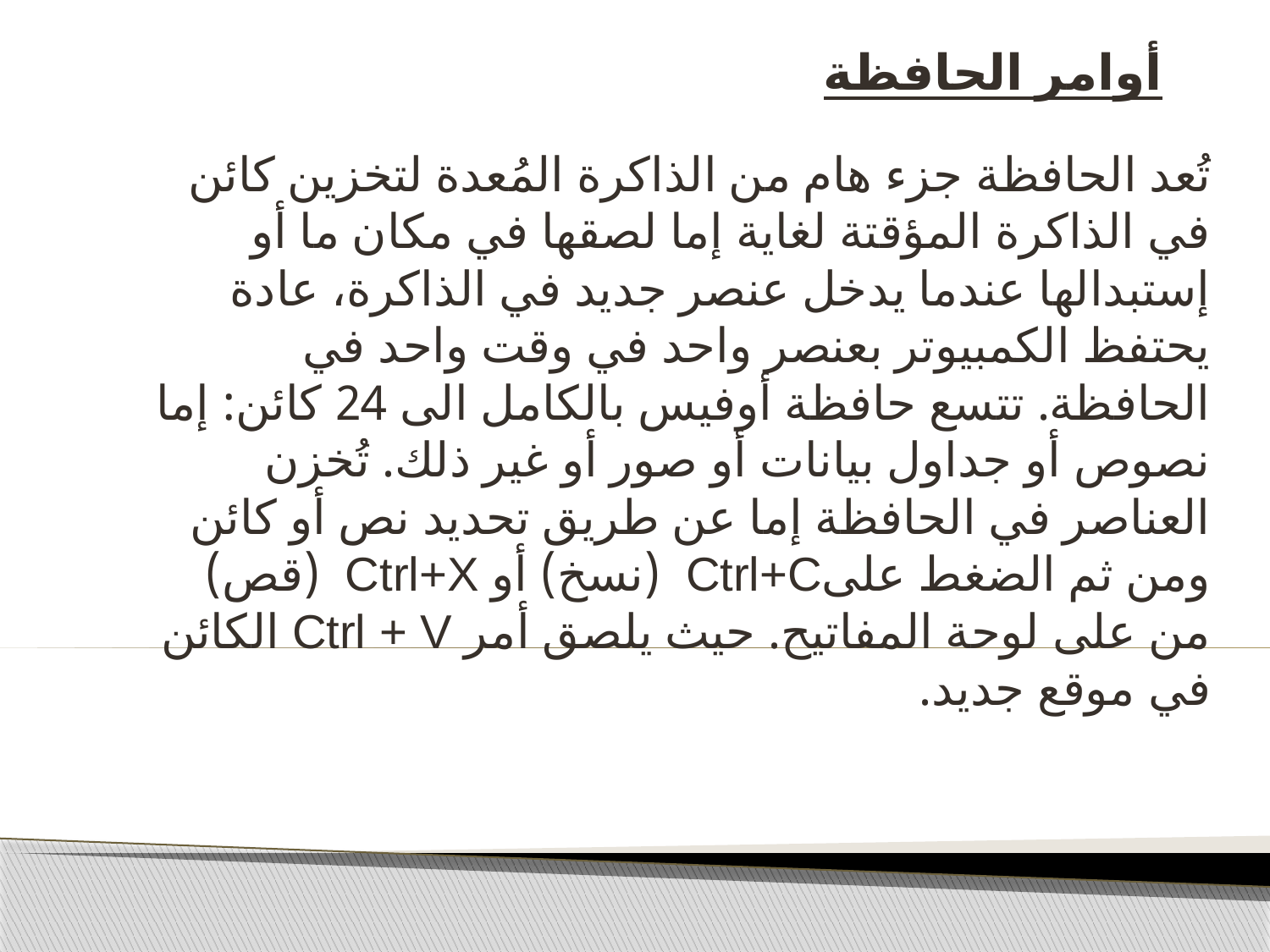

# أوامر الحافظة
تُعد الحافظة جزء هام من الذاكرة المُعدة لتخزين كائن في الذاكرة المؤقتة لغاية إما لصقها في مكان ما أو إستبدالها عندما يدخل عنصر جديد في الذاكرة، عادة يحتفظ الكمبيوتر بعنصر واحد في وقت واحد في الحافظة. تتسع حافظة أوفيس بالكامل الى 24 كائن: إما نصوص أو جداول بيانات أو صور أو غير ذلك. تُخزن العناصر في الحافظة إما عن طريق تحديد نص أو كائن ومن ثم الضغط علىCtrl+C  (نسخ) أو Ctrl+X  (قص) من على لوحة المفاتيح. حيث يلصق أمر Ctrl + V الكائن في موقع جديد.